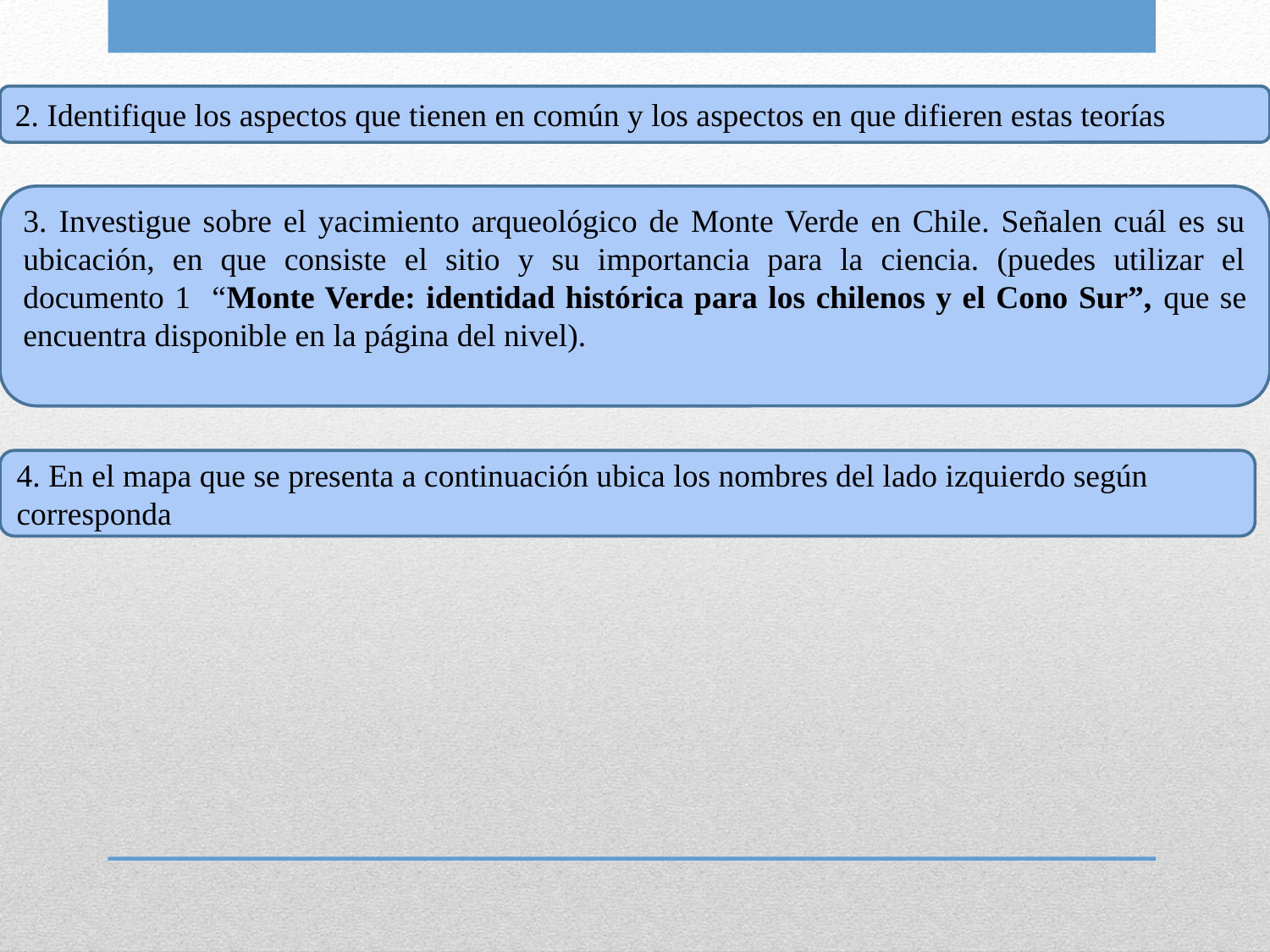

2. Identifique los aspectos que tienen en común y los aspectos en que difieren estas teorías
3. Investigue sobre el yacimiento arqueológico de Monte Verde en Chile. Señalen cuál es su ubicación, en que consiste el sitio y su importancia para la ciencia. (puedes utilizar el documento 1  “Monte Verde: identidad histórica para los chilenos y el Cono Sur”, que se encuentra disponible en la página del nivel).

4. En el mapa que se presenta a continuación ubica los nombres del lado izquierdo según corresponda